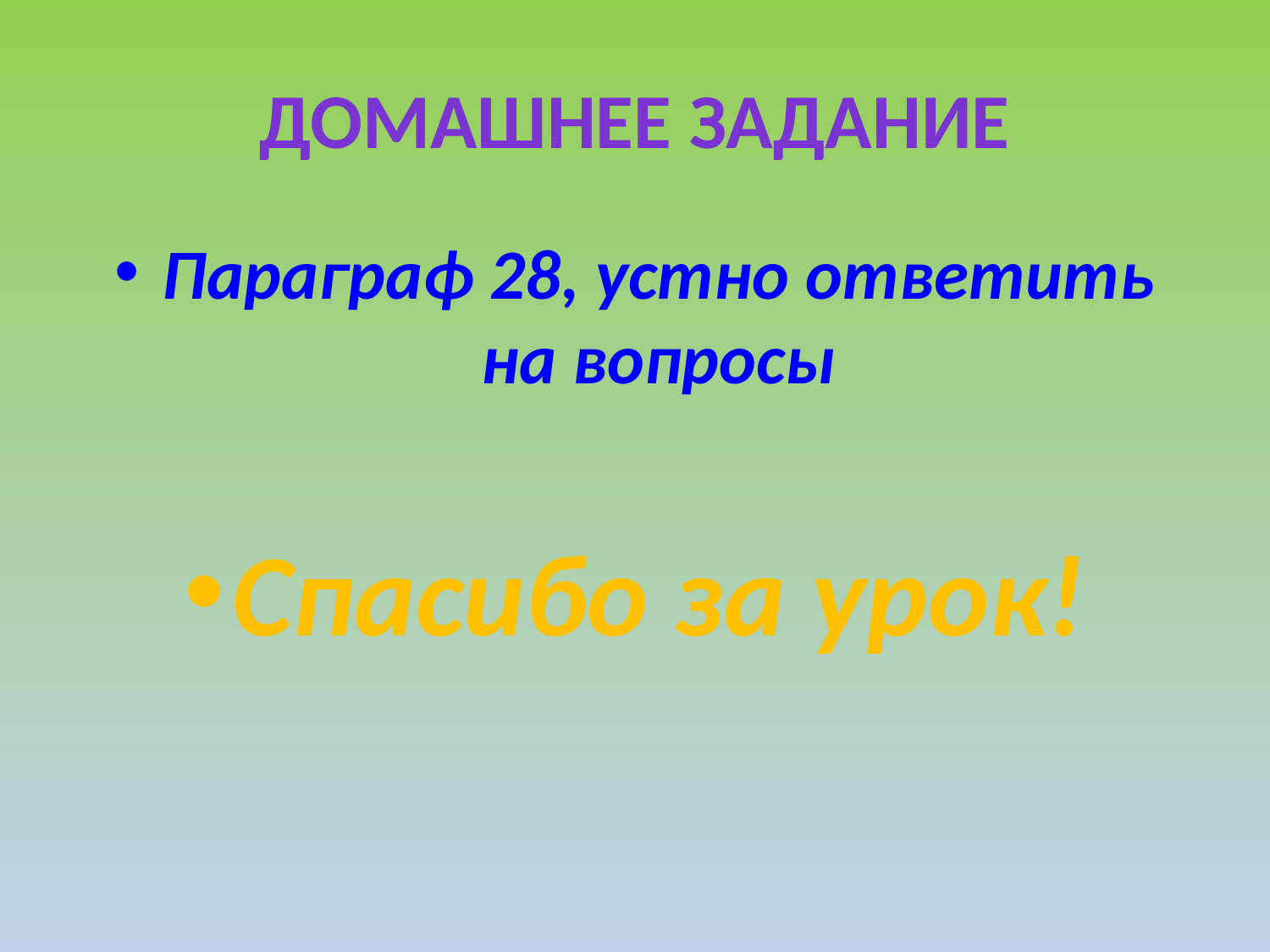

# Домашнее задание
Параграф 28, устно ответить на вопросы

Спасибо за урок!